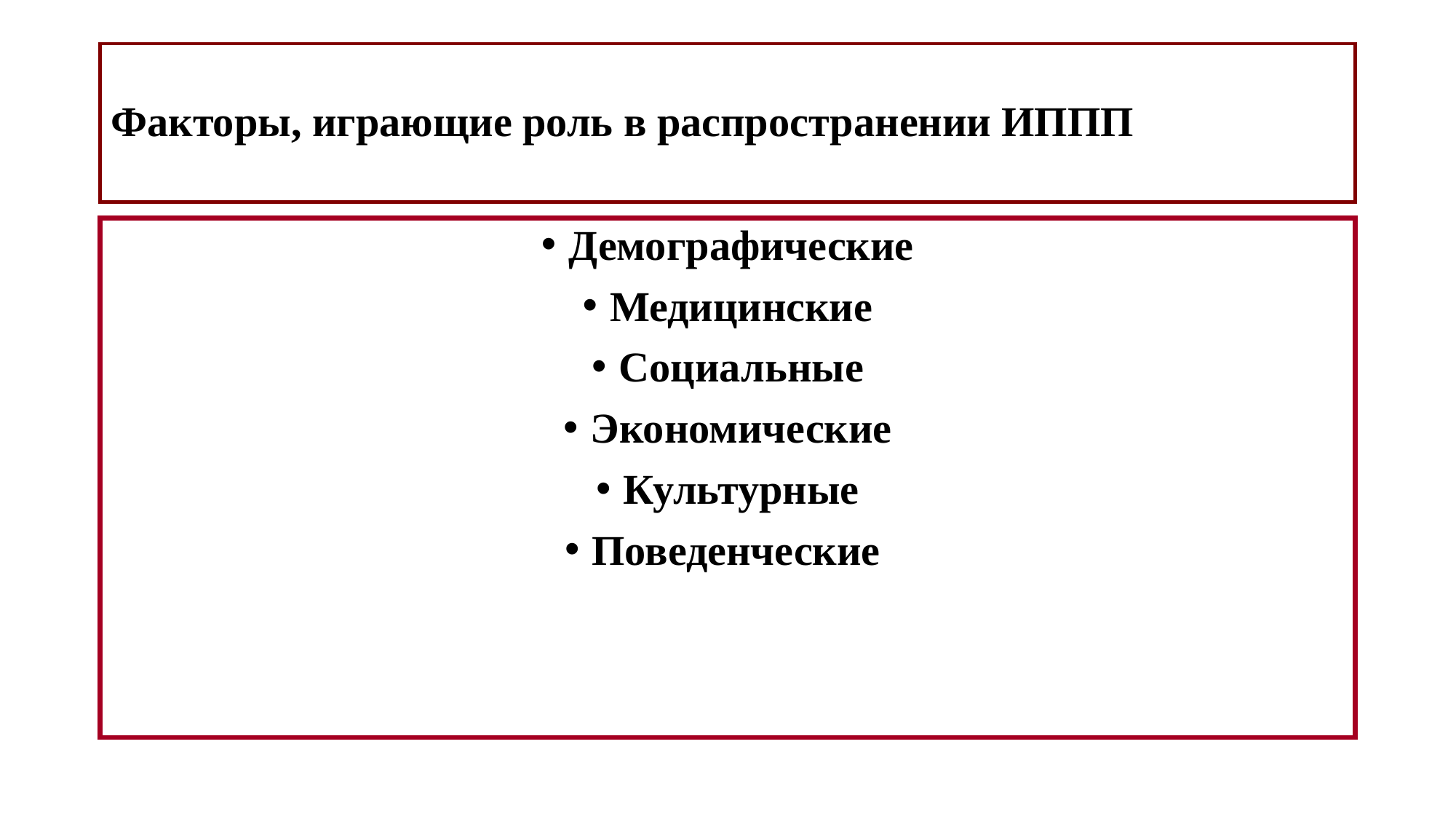

# Факторы, играющие роль в распространении ИППП
Демографические
Медицинские
Социальные
Экономические
Культурные
Поведенческие